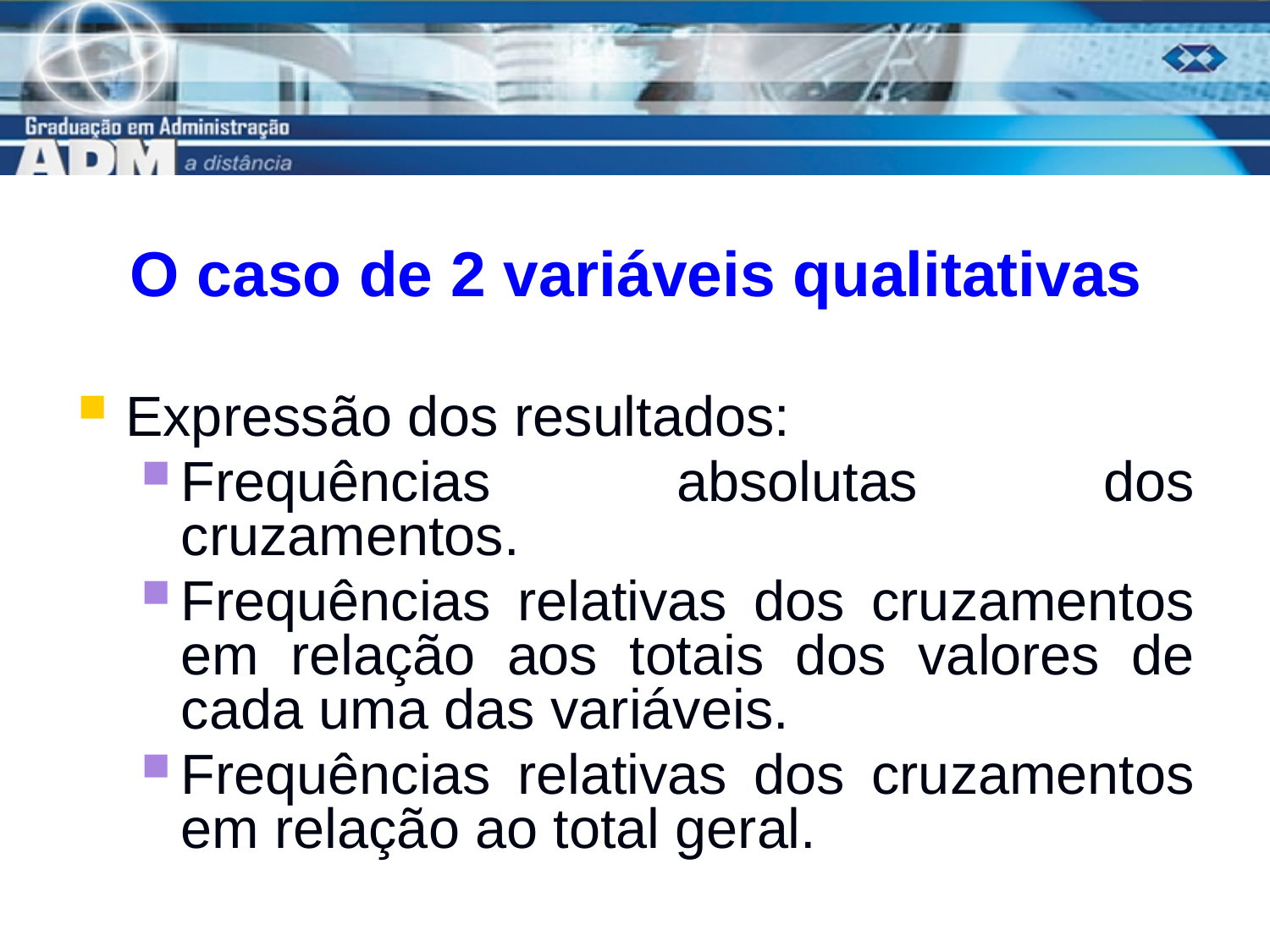

# O caso de 2 variáveis qualitativas
Expressão dos resultados:
Frequências absolutas dos cruzamentos.
Frequências relativas dos cruzamentos em relação aos totais dos valores de cada uma das variáveis.
Frequências relativas dos cruzamentos em relação ao total geral.
16